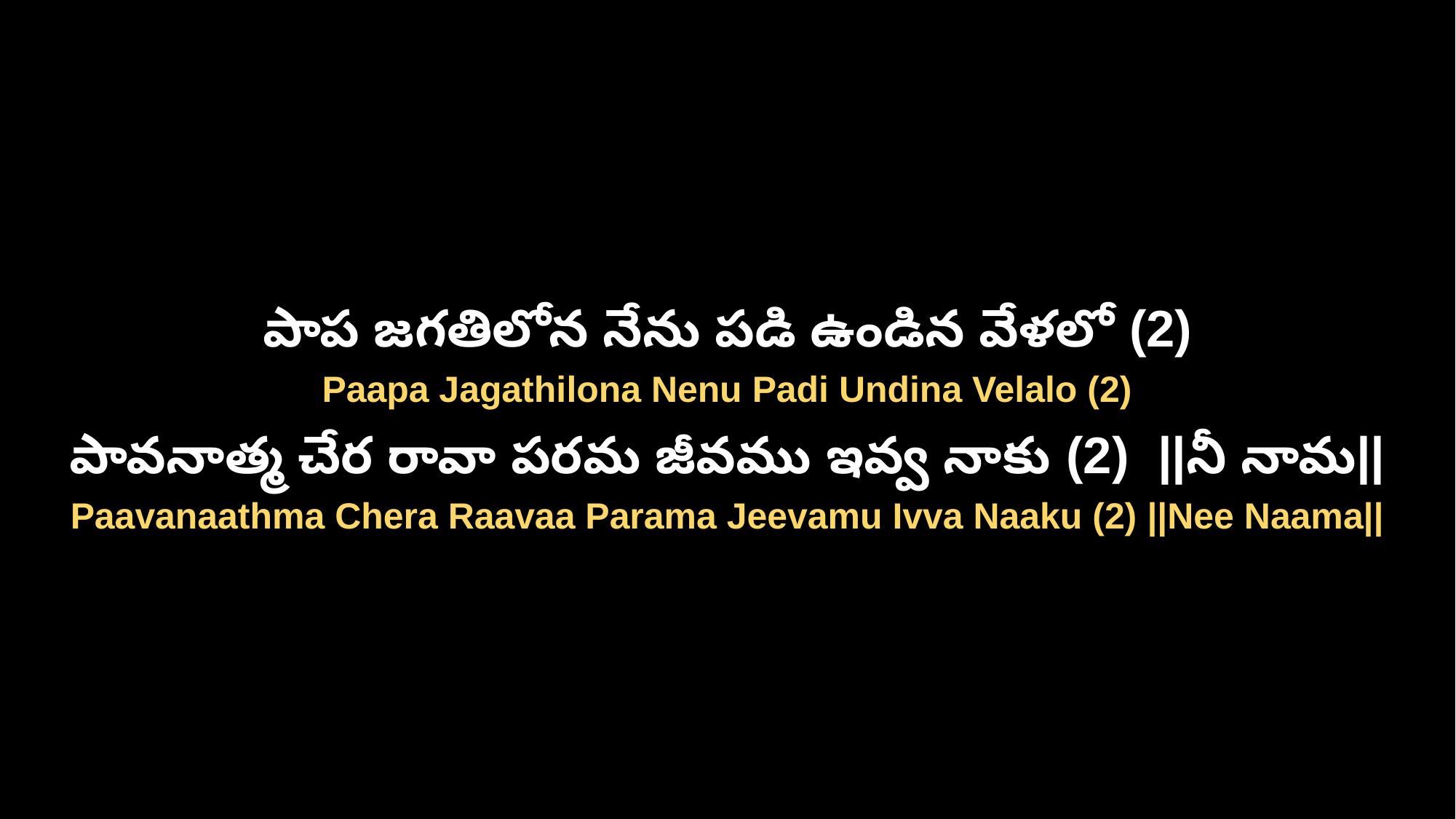

పాప జగతిలోన నేను పడి ఉండిన వేళలో (2)
Paapa Jagathilona Nenu Padi Undina Velalo (2)
పావనాత్మ చేర రావా పరమ జీవము ఇవ్వ నాకు (2)  ||నీ నామ||
Paavanaathma Chera Raavaa Parama Jeevamu Ivva Naaku (2) ||Nee Naama||